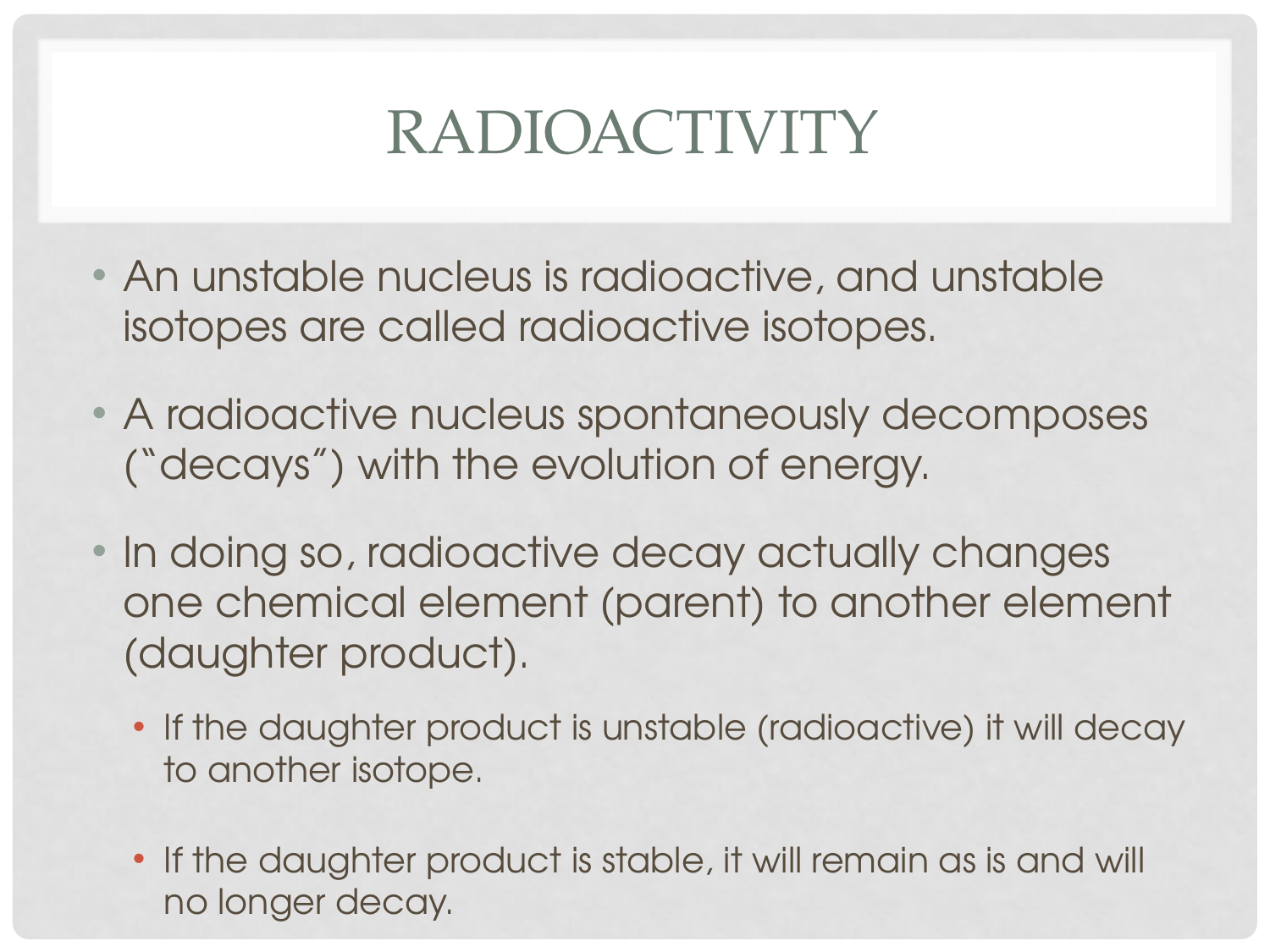

# Radioactivity
An unstable nucleus is radioactive, and unstable isotopes are called radioactive isotopes.

A radioactive nucleus spontaneously decomposes (“decays”) with the evolution of energy.

In doing so, radioactive decay actually changes one chemical element (parent) to another element (daughter product).

If the daughter product is unstable (radioactive) it will decay to another isotope.

If the daughter product is stable, it will remain as is and will no longer decay.